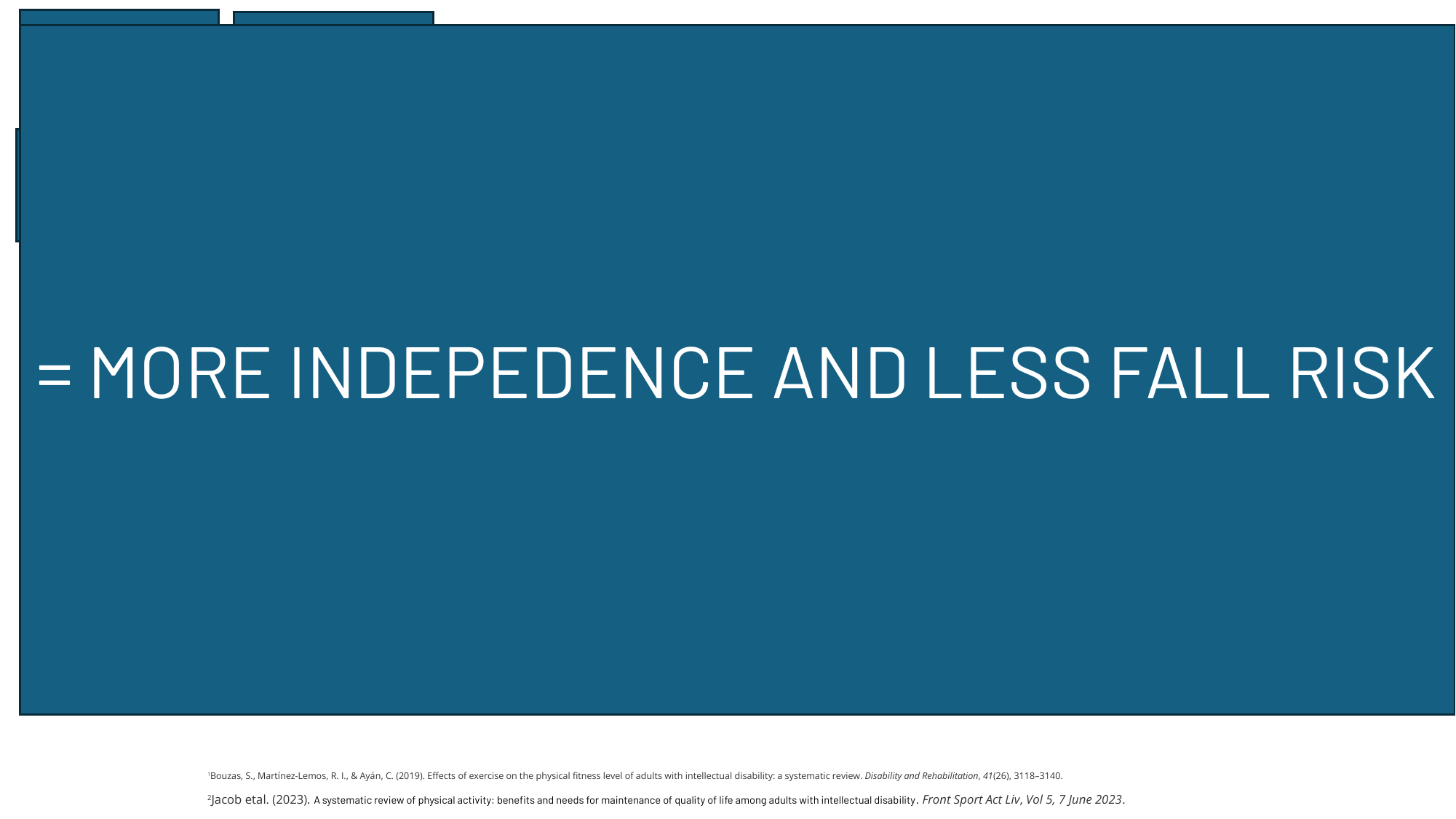

Blood Sugar

Cholesterol

= MORE INDEPEDENCE AND LESS FALL RISK
Endurance

Blood Pressure

Body Composition

Mobility

Balance

Exercise/Physical Activity
Mood

ADL Performance

Strength

Vocation Performance

Cognition/Memory

1Bouzas, S., Martínez-Lemos, R. I., & Ayán, C. (2019). Effects of exercise on the physical fitness level of adults with intellectual disability: a systematic review. Disability and Rehabilitation, 41(26), 3118–3140.
2Jacob etal. (2023). A systematic review of physical activity: benefits and needs for maintenance of quality of life among adults with intellectual disability. Front Sport Act Liv, Vol 5, 7 June 2023.